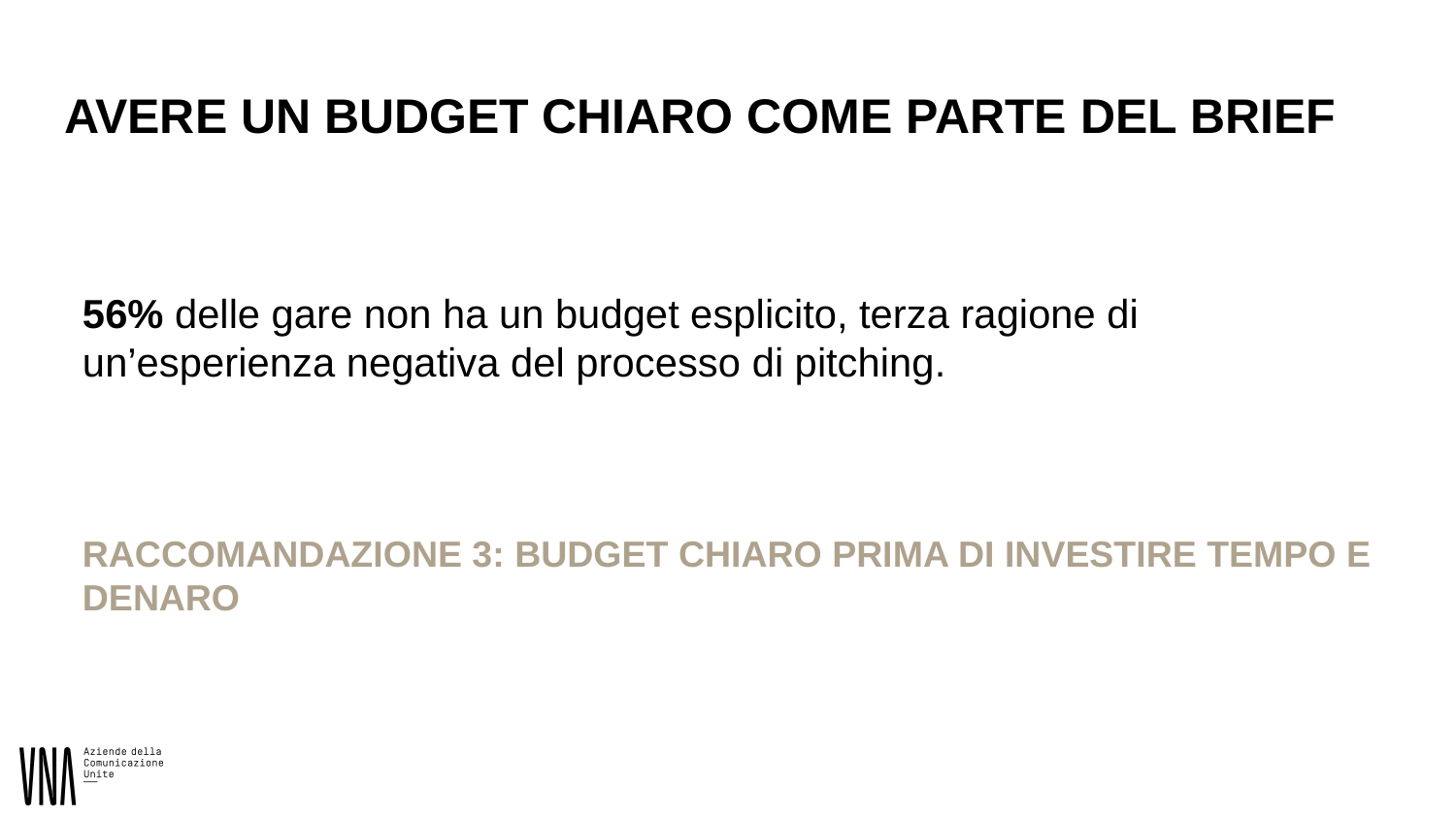

# AVERE UN BUDGET CHIARO COME PARTE DEL BRIEF

56% delle gare non ha un budget esplicito, terza ragione di un’esperienza negativa del processo di pitching.

RACCOMANDAZIONE 3: BUDGET CHIARO PRIMA DI INVESTIRE TEMPO E DENARO